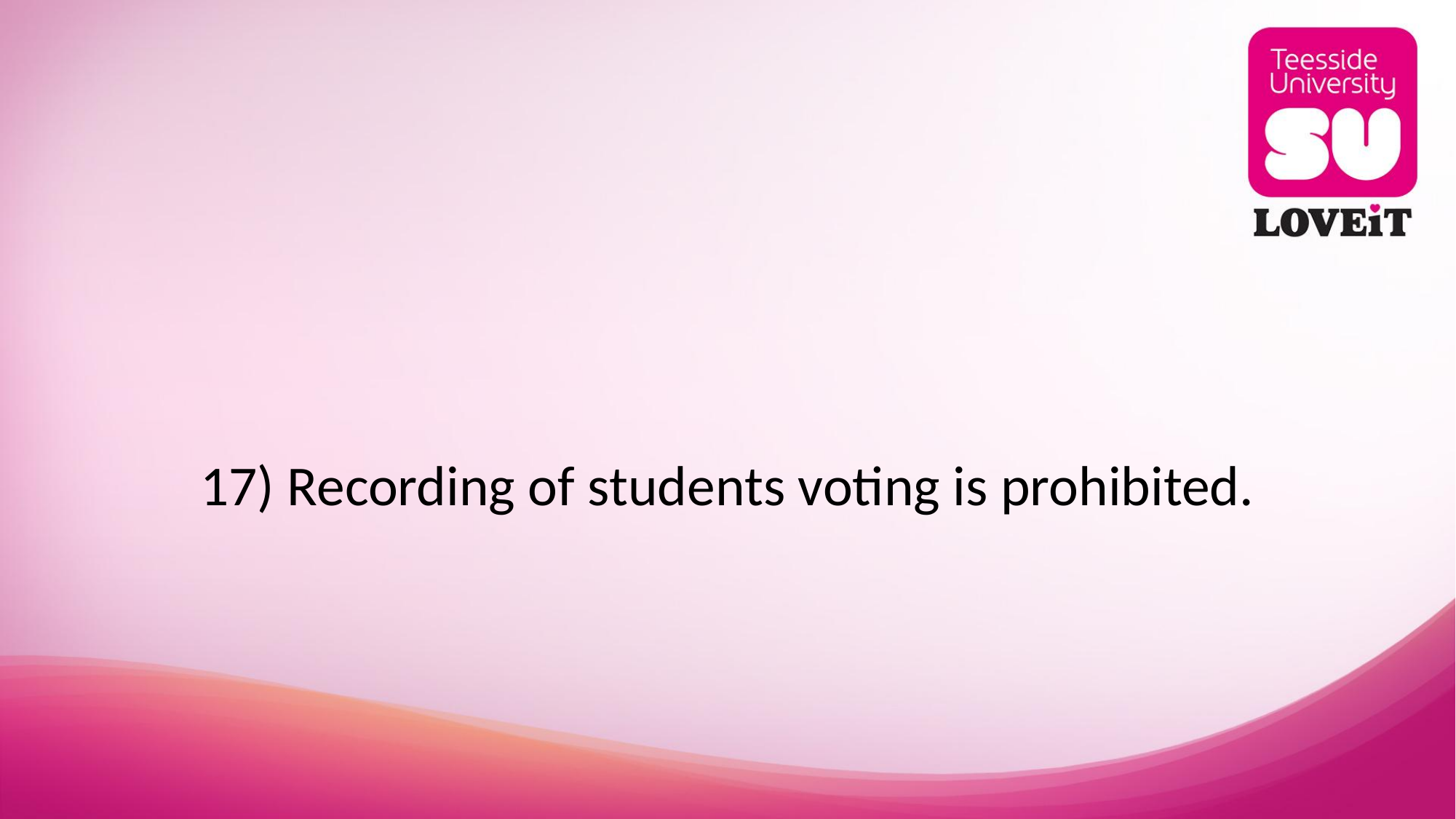

# 17) Recording of students voting is prohibited.